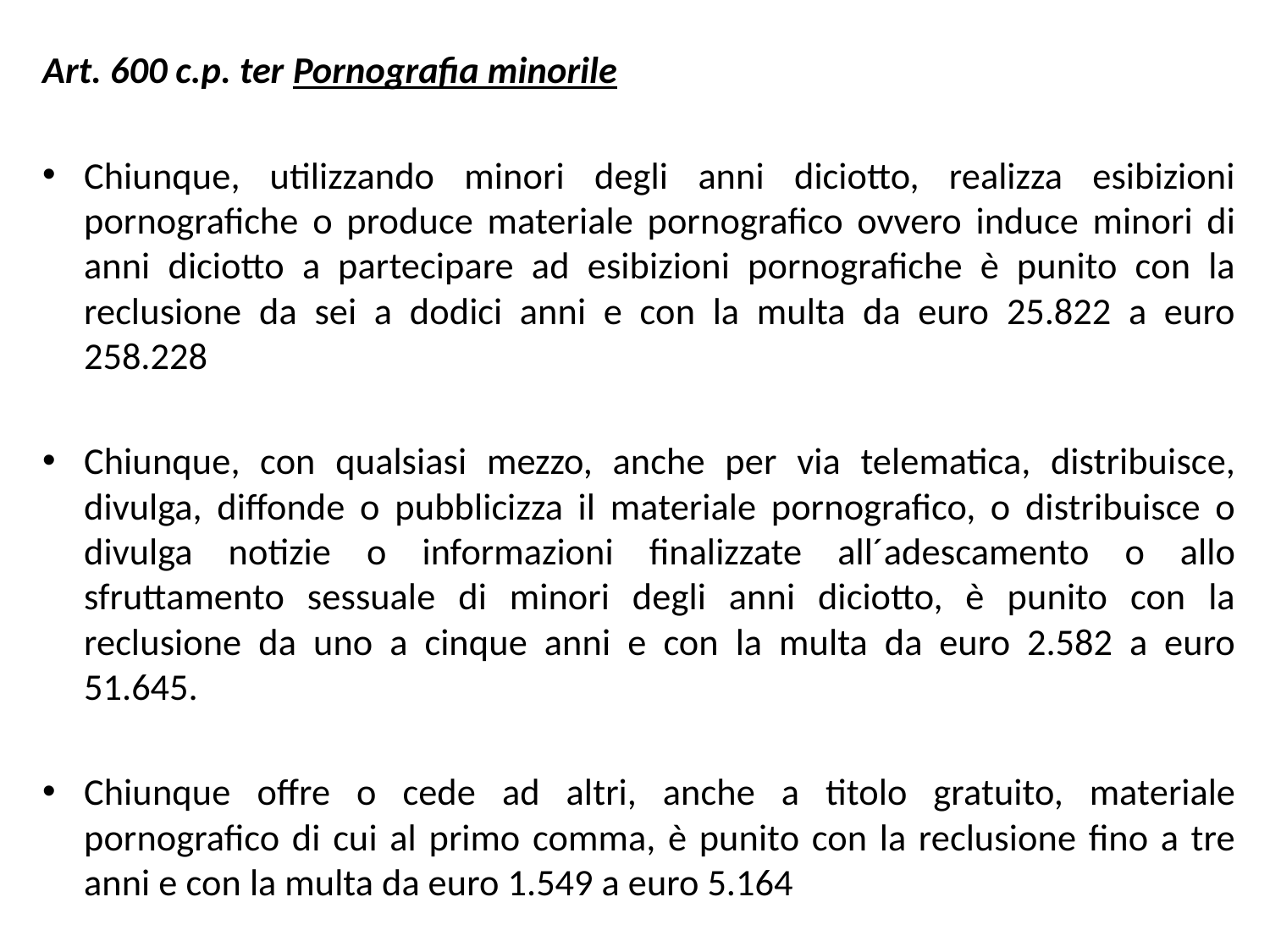

Art. 600 c.p. ter Pornografia minorile

Chiunque, utilizzando minori degli anni diciotto, realizza esibizioni pornografiche o produce materiale pornografico ovvero induce minori di anni diciotto a partecipare ad esibizioni pornografiche è punito con la reclusione da sei a dodici anni e con la multa da euro 25.822 a euro 258.228

Chiunque, con qualsiasi mezzo, anche per via telematica, distribuisce, divulga, diffonde o pubblicizza il materiale pornografico, o distribuisce o divulga notizie o informazioni finalizzate all´adescamento o allo sfruttamento sessuale di minori degli anni diciotto, è punito con la reclusione da uno a cinque anni e con la multa da euro 2.582 a euro 51.645.

Chiunque offre o cede ad altri, anche a titolo gratuito, materiale pornografico di cui al primo comma, è punito con la reclusione fino a tre anni e con la multa da euro 1.549 a euro 5.164